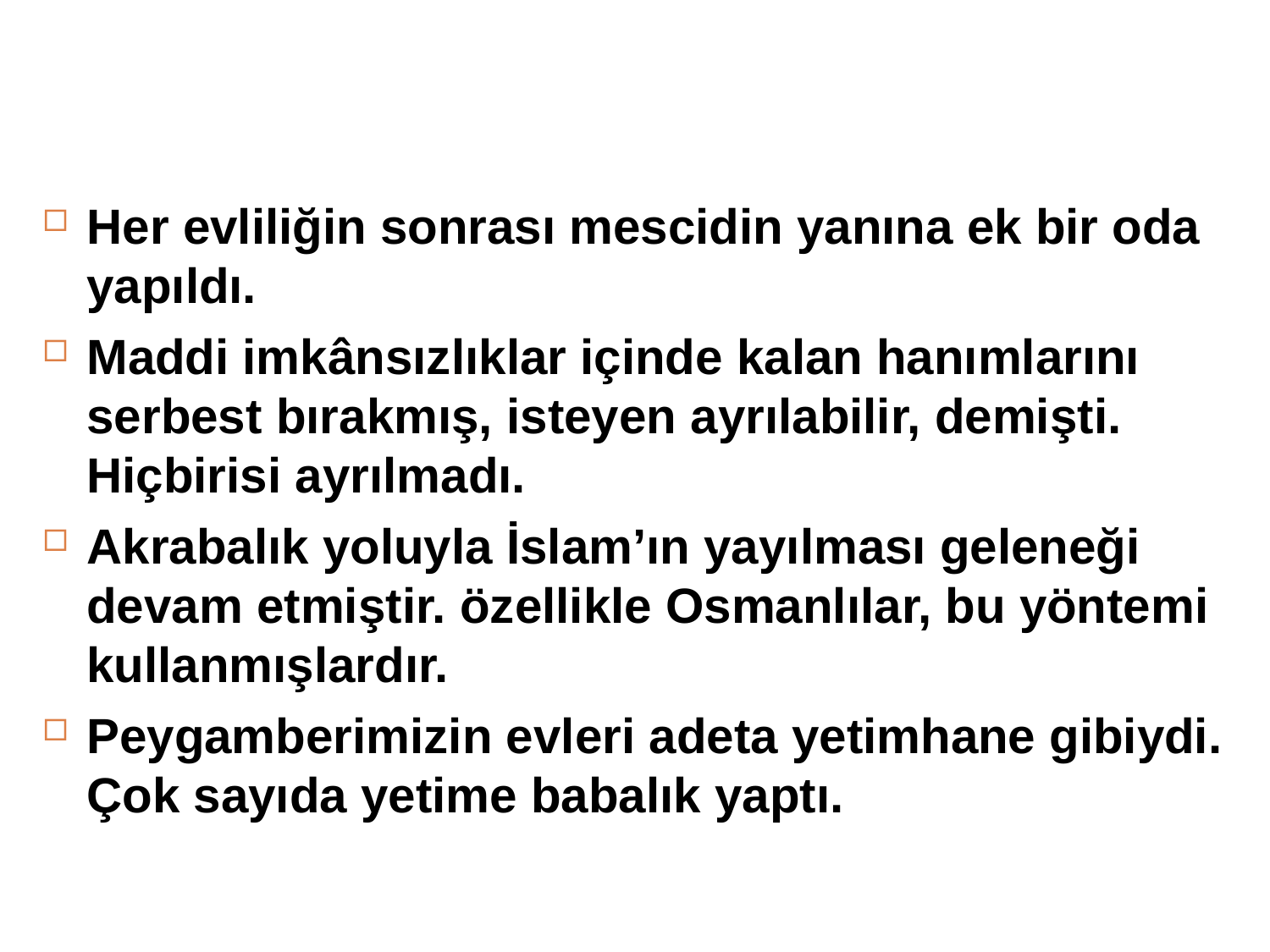

Her evliliğin sonrası mescidin yanına ek bir oda yapıldı.
Maddi imkânsızlıklar içinde kalan hanımlarını serbest bırakmış, isteyen ayrılabilir, demişti. Hiçbirisi ayrılmadı.
Akrabalık yoluyla İslam’ın yayılması geleneği devam etmiştir. özellikle Osmanlılar, bu yöntemi kullanmışlardır.
Peygamberimizin evleri adeta yetimhane gibiydi. Çok sayıda yetime babalık yaptı.